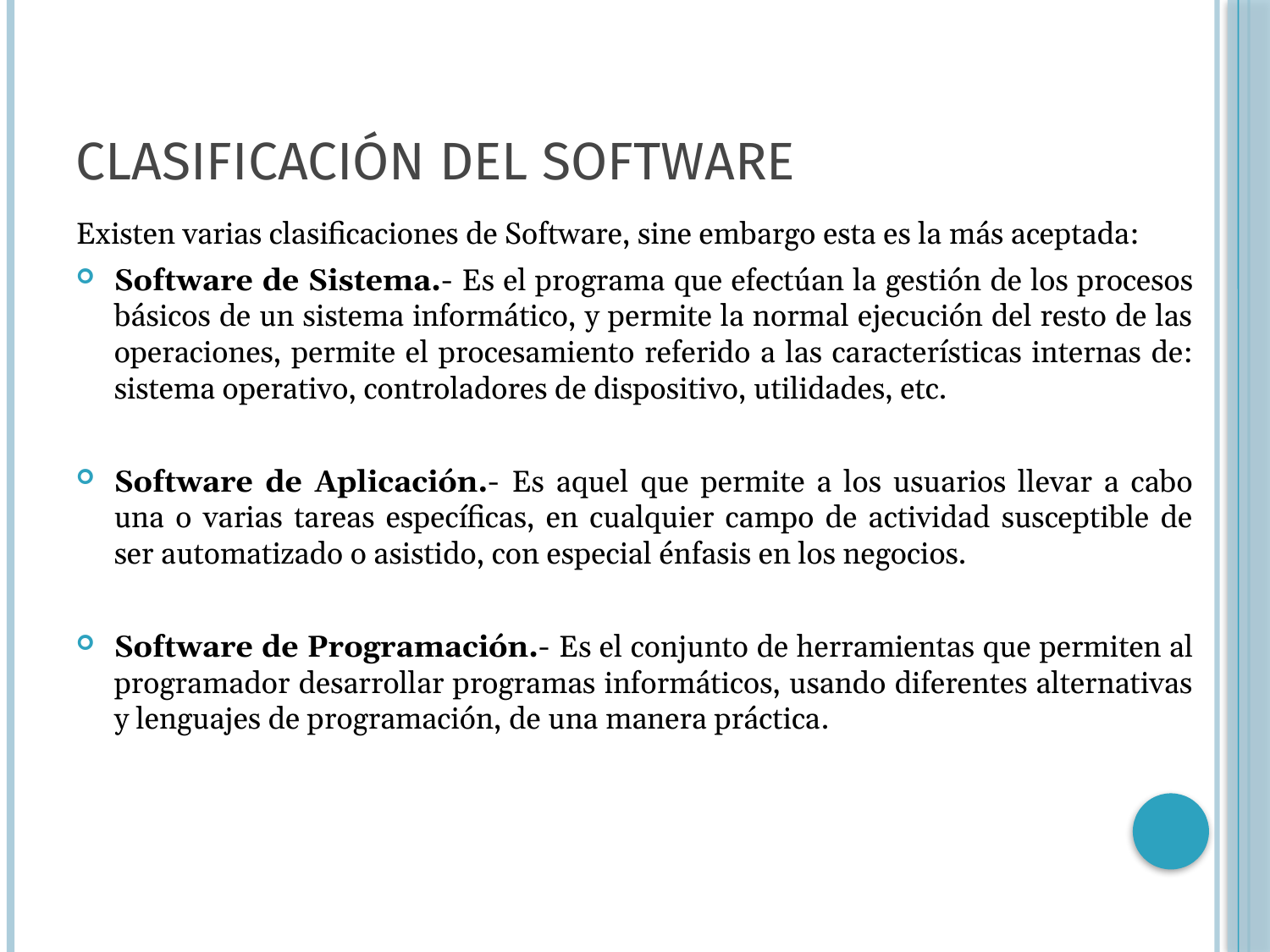

# Clasificación del Software
Existen varias clasificaciones de Software, sine embargo esta es la más aceptada:
Software de Sistema.- Es el programa que efectúan la gestión de los procesos básicos de un sistema informático, y permite la normal ejecución del resto de las operaciones, permite el procesamiento referido a las características internas de: sistema operativo, controladores de dispositivo, utilidades, etc.

Software de Aplicación.- Es aquel que permite a los usuarios llevar a cabo una o varias tareas específicas, en cualquier campo de actividad susceptible de ser automatizado o asistido, con especial énfasis en los negocios.

Software de Programación.- Es el conjunto de herramientas que permiten al programador desarrollar programas informáticos, usando diferentes alternativas y lenguajes de programación, de una manera práctica.